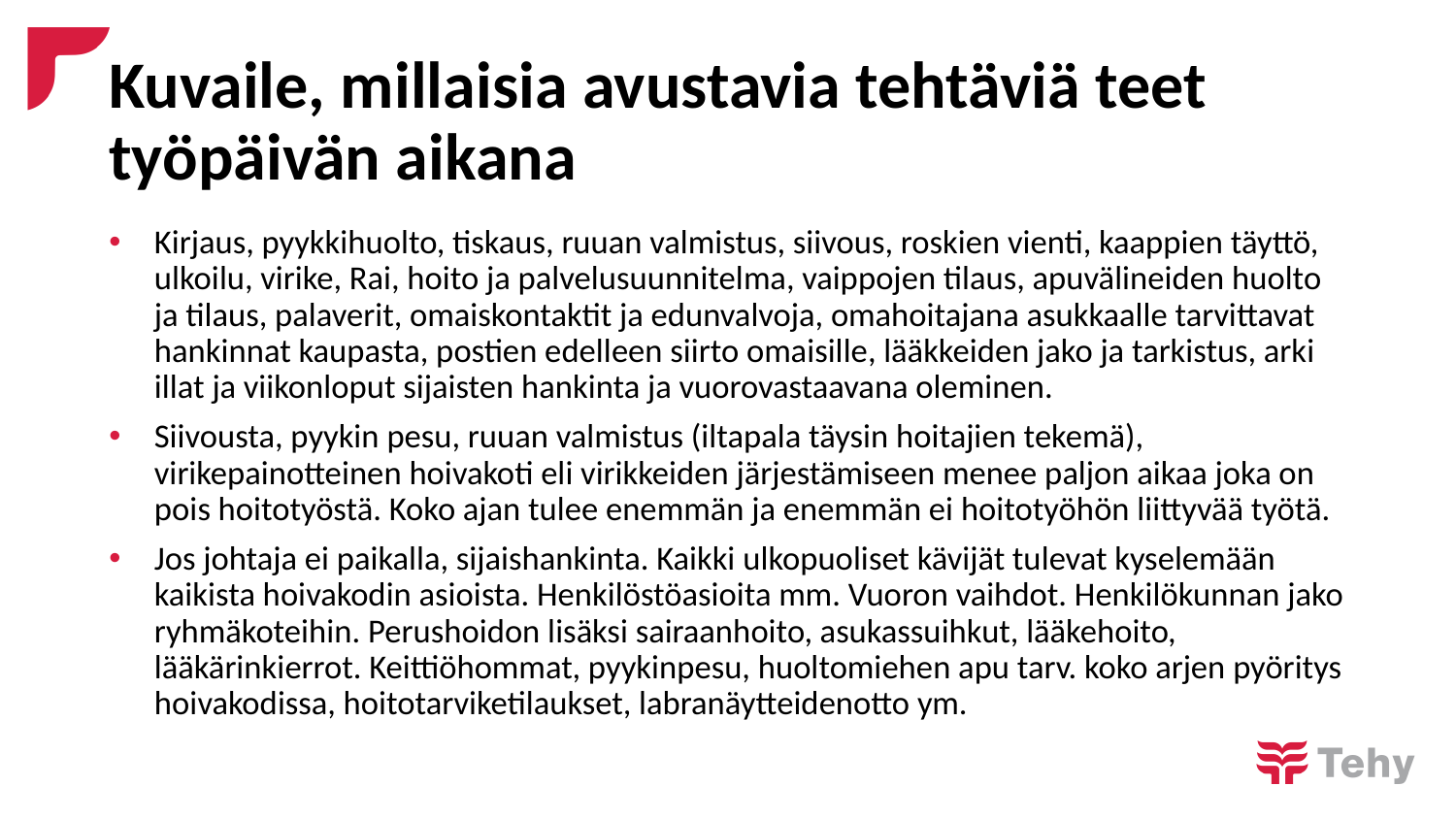

# Kuvaile, millaisia avustavia tehtäviä teet työpäivän aikana
Kirjaus, pyykkihuolto, tiskaus, ruuan valmistus, siivous, roskien vienti, kaappien täyttö, ulkoilu, virike, Rai, hoito ja palvelusuunnitelma, vaippojen tilaus, apuvälineiden huolto ja tilaus, palaverit, omaiskontaktit ja edunvalvoja, omahoitajana asukkaalle tarvittavat hankinnat kaupasta, postien edelleen siirto omaisille, lääkkeiden jako ja tarkistus, arki illat ja viikonloput sijaisten hankinta ja vuorovastaavana oleminen.
Siivousta, pyykin pesu, ruuan valmistus (iltapala täysin hoitajien tekemä), virikepainotteinen hoivakoti eli virikkeiden järjestämiseen menee paljon aikaa joka on pois hoitotyöstä. Koko ajan tulee enemmän ja enemmän ei hoitotyöhön liittyvää työtä.
Jos johtaja ei paikalla, sijaishankinta. Kaikki ulkopuoliset kävijät tulevat kyselemään kaikista hoivakodin asioista. Henkilöstöasioita mm. Vuoron vaihdot. Henkilökunnan jako ryhmäkoteihin. Perushoidon lisäksi sairaanhoito, asukassuihkut, lääkehoito, lääkärinkierrot. Keittiöhommat, pyykinpesu, huoltomiehen apu tarv. koko arjen pyöritys hoivakodissa, hoitotarviketilaukset, labranäytteidenotto ym.